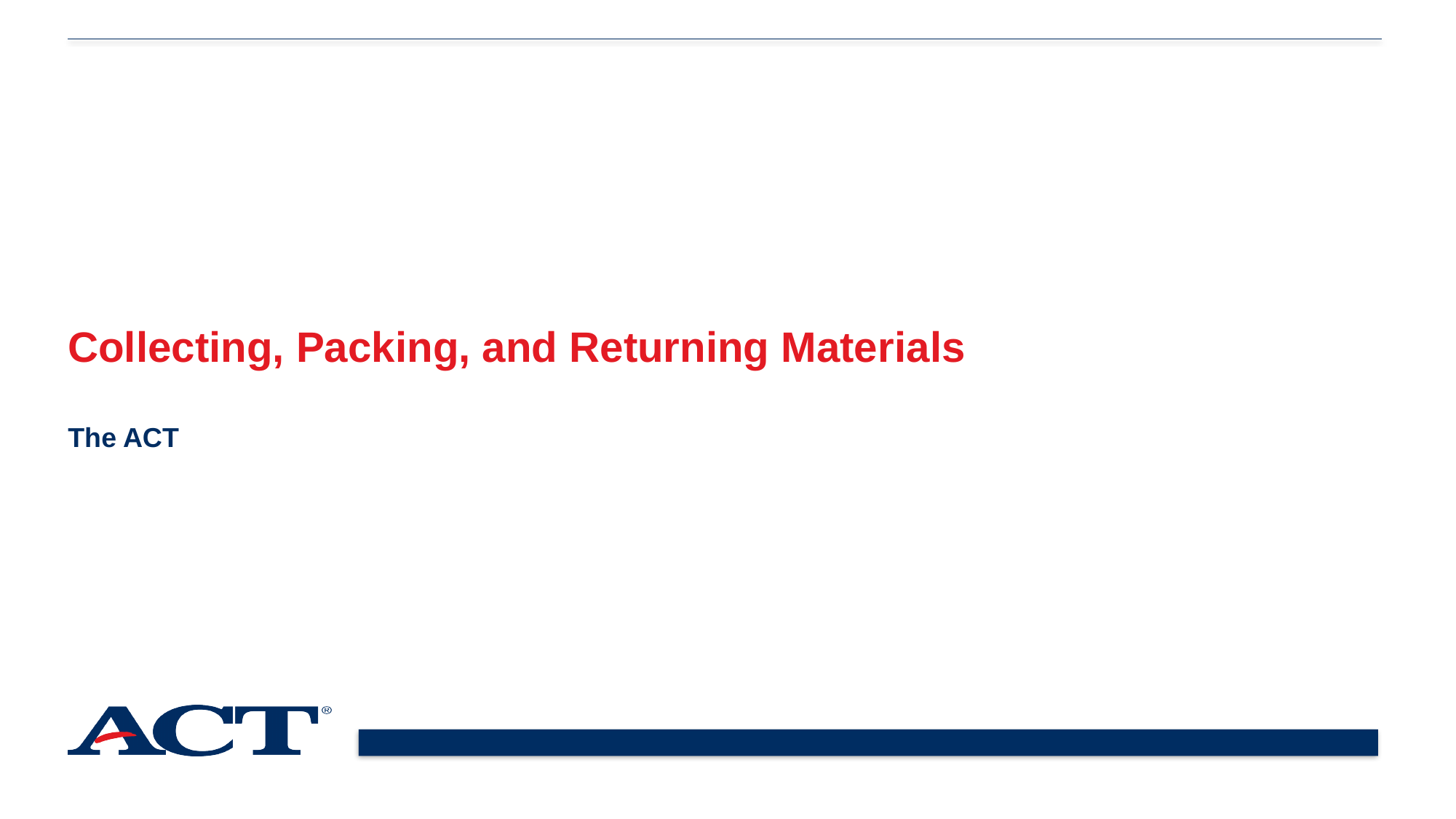

Collecting, Packing, and Returning Materials
The ACT